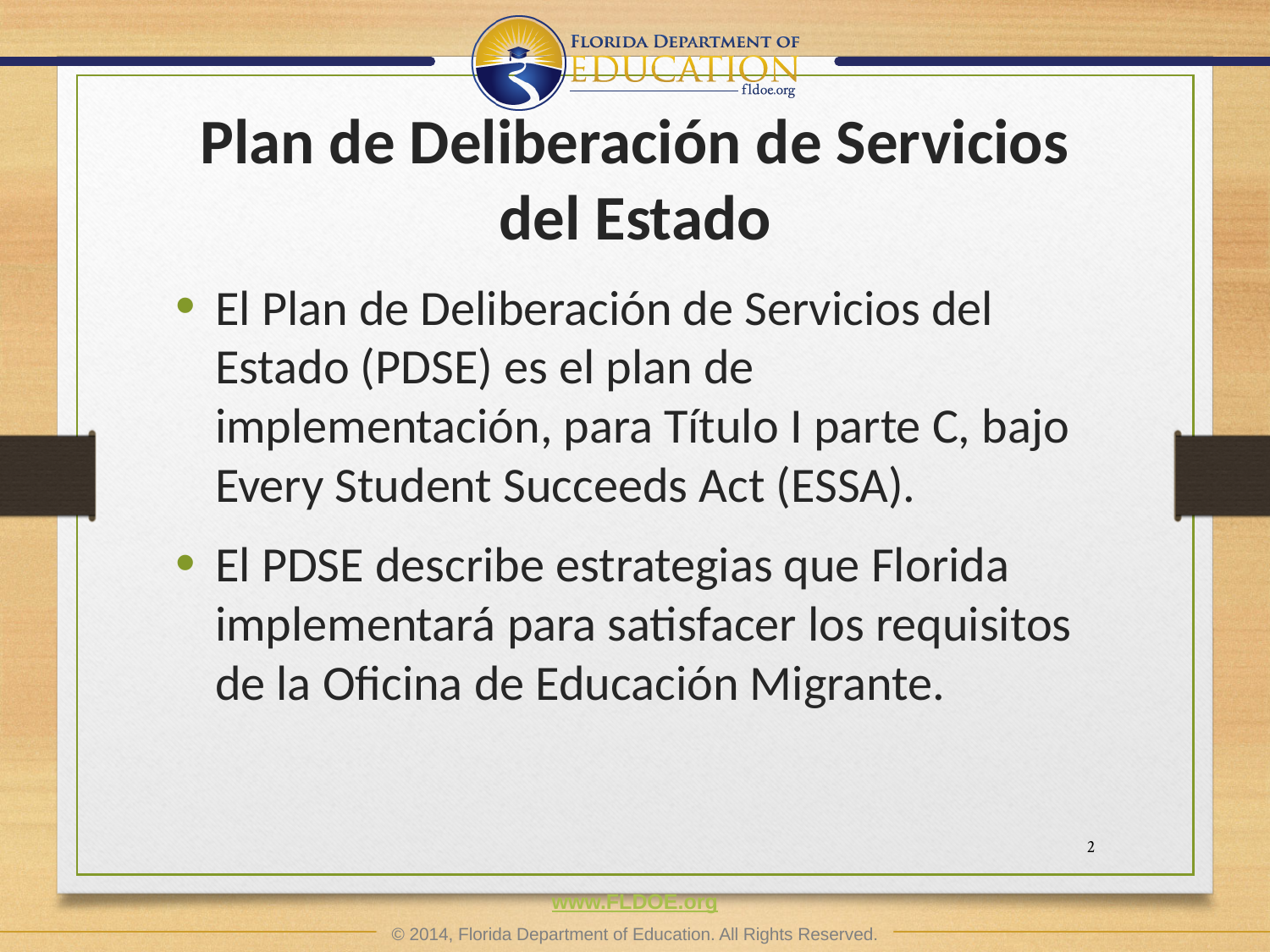

# Plan de Deliberación de Servicios del Estado
El Plan de Deliberación de Servicios del Estado (PDSE) es el plan de implementación, para Título I parte C, bajo Every Student Succeeds Act (ESSA).
El PDSE describe estrategias que Florida implementará para satisfacer los requisitos de la Oficina de Educación Migrante.

2